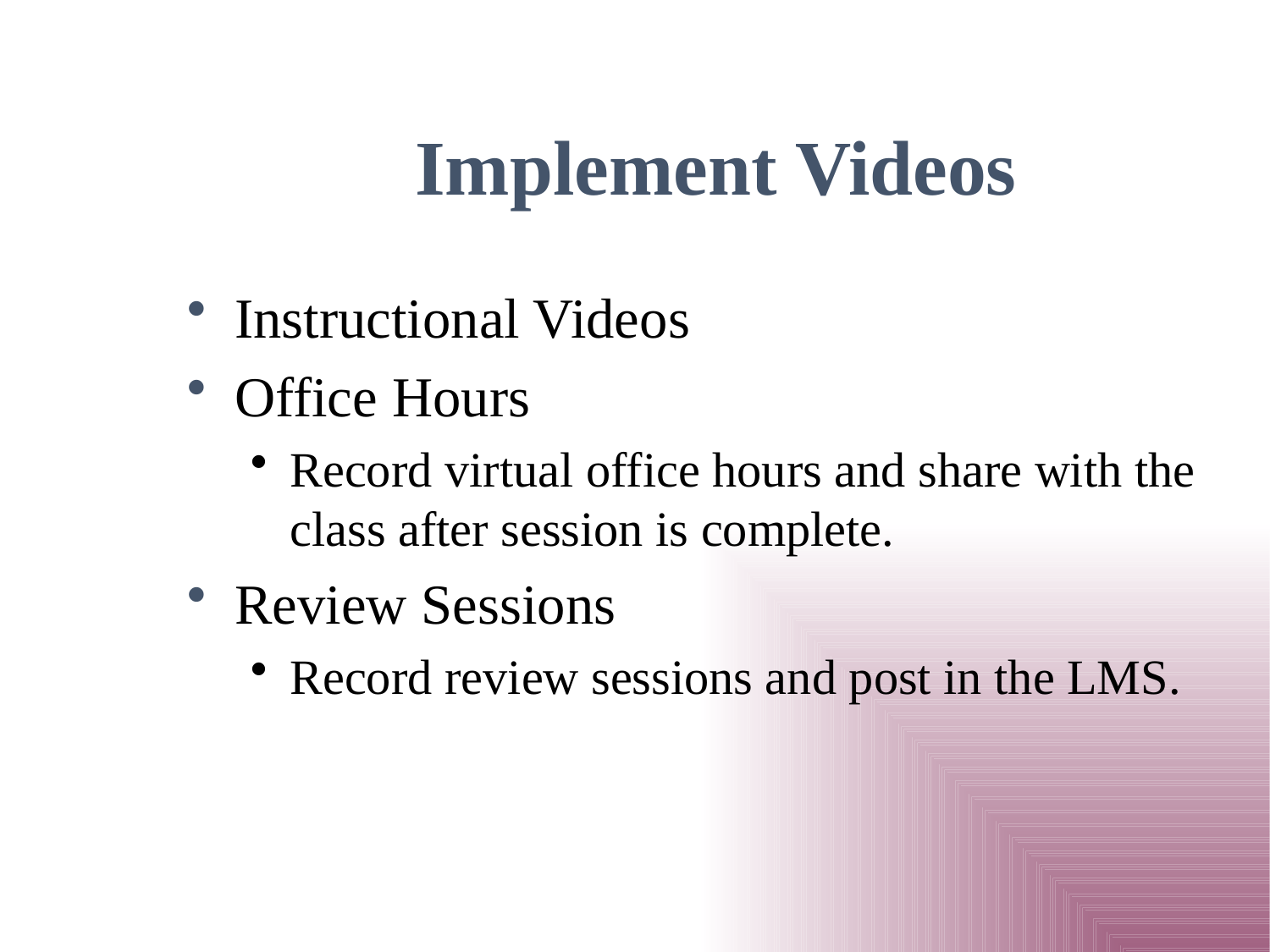

# Implement Videos
Instructional Videos
Office Hours
Record virtual office hours and share with the class after session is complete.
Review Sessions
Record review sessions and post in the LMS.